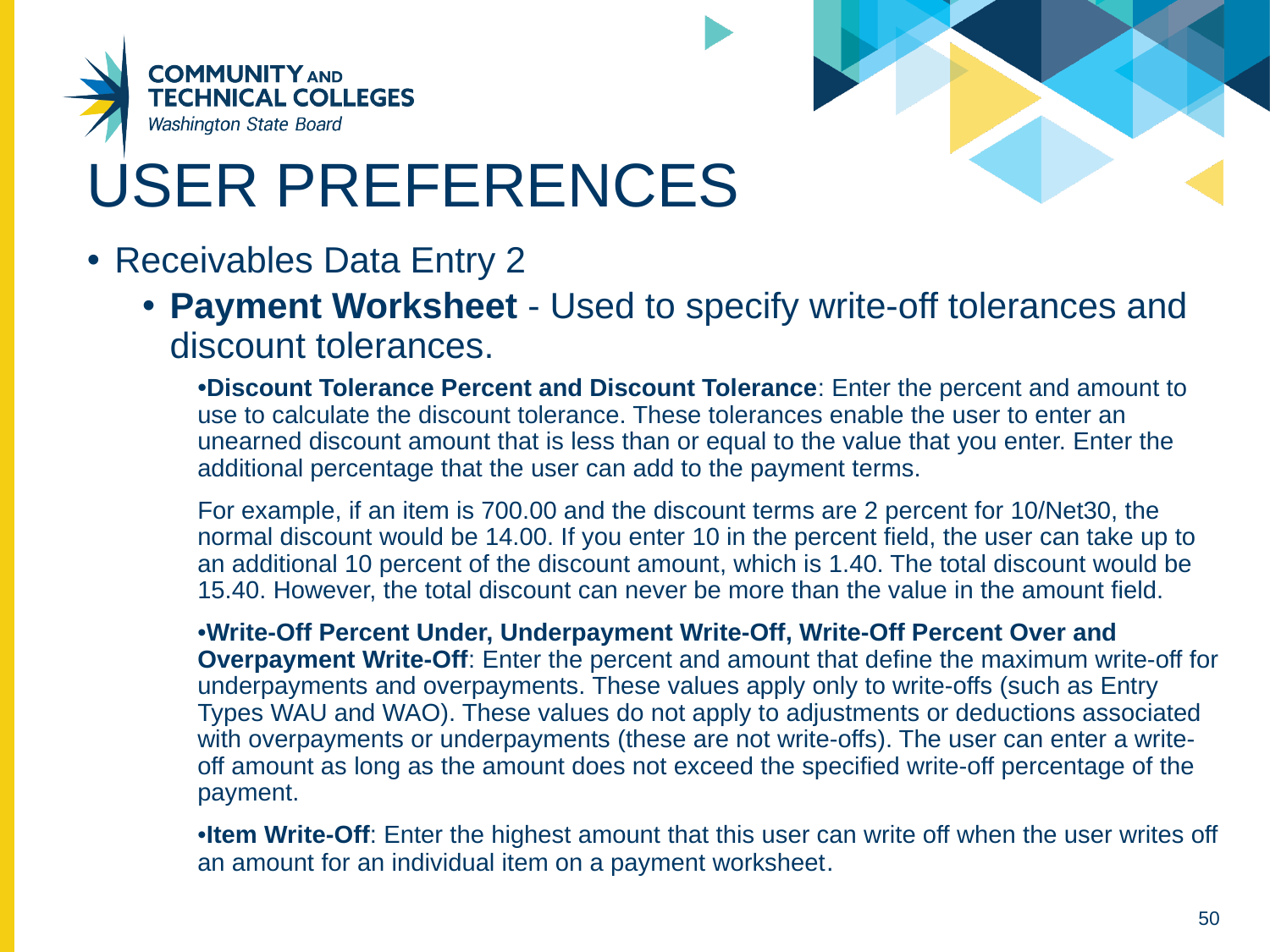

# User preferences
Receivables Data Entry 2
Payment Worksheet - Used to specify write-off tolerances and discount tolerances.
•Discount Tolerance Percent and Discount Tolerance: Enter the percent and amount to use to calculate the discount tolerance. These tolerances enable the user to enter an unearned discount amount that is less than or equal to the value that you enter. Enter the additional percentage that the user can add to the payment terms.
For example, if an item is 700.00 and the discount terms are 2 percent for 10/Net30, the normal discount would be 14.00. If you enter 10 in the percent field, the user can take up to an additional 10 percent of the discount amount, which is 1.40. The total discount would be 15.40. However, the total discount can never be more than the value in the amount field.
•Write-Off Percent Under, Underpayment Write-Off, Write-Off Percent Over and Overpayment Write-Off: Enter the percent and amount that define the maximum write-off for underpayments and overpayments. These values apply only to write-offs (such as Entry Types WAU and WAO). These values do not apply to adjustments or deductions associated with overpayments or underpayments (these are not write-offs). The user can enter a write-off amount as long as the amount does not exceed the specified write-off percentage of the payment.
•Item Write-Off: Enter the highest amount that this user can write off when the user writes off an amount for an individual item on a payment worksheet.
50